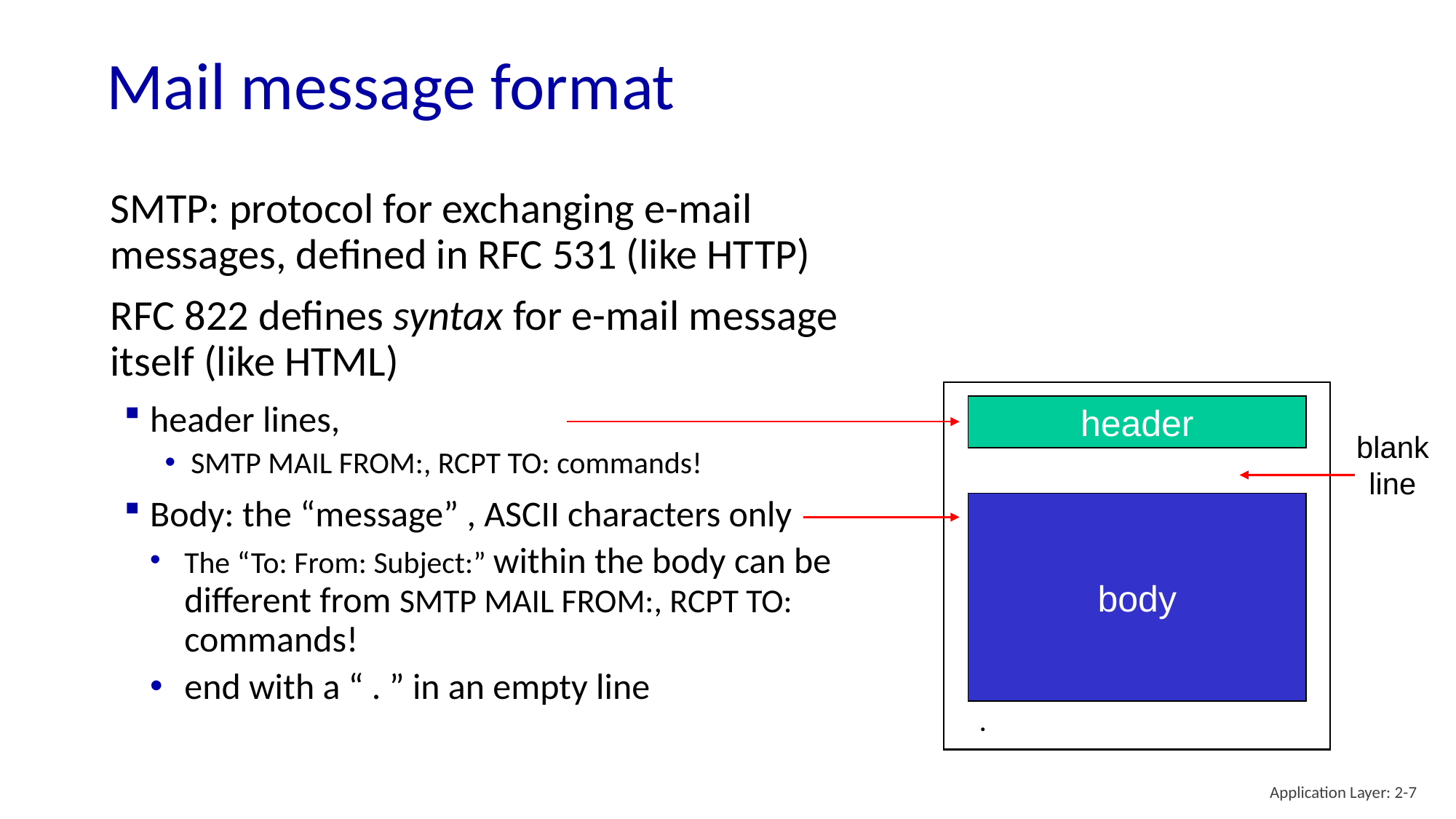

# Mail message format
SMTP: protocol for exchanging e-mail messages, defined in RFC 531 (like HTTP)
RFC 822 defines syntax for e-mail message itself (like HTML)
header lines,
SMTP MAIL FROM:, RCPT TO: commands!
Body: the “message” , ASCII characters only
The “To: From: Subject:” within the body can be different from SMTP MAIL FROM:, RCPT TO: commands!
end with a “ . ” in an empty line

header
blank
line

body

.
Application Layer: 2-7